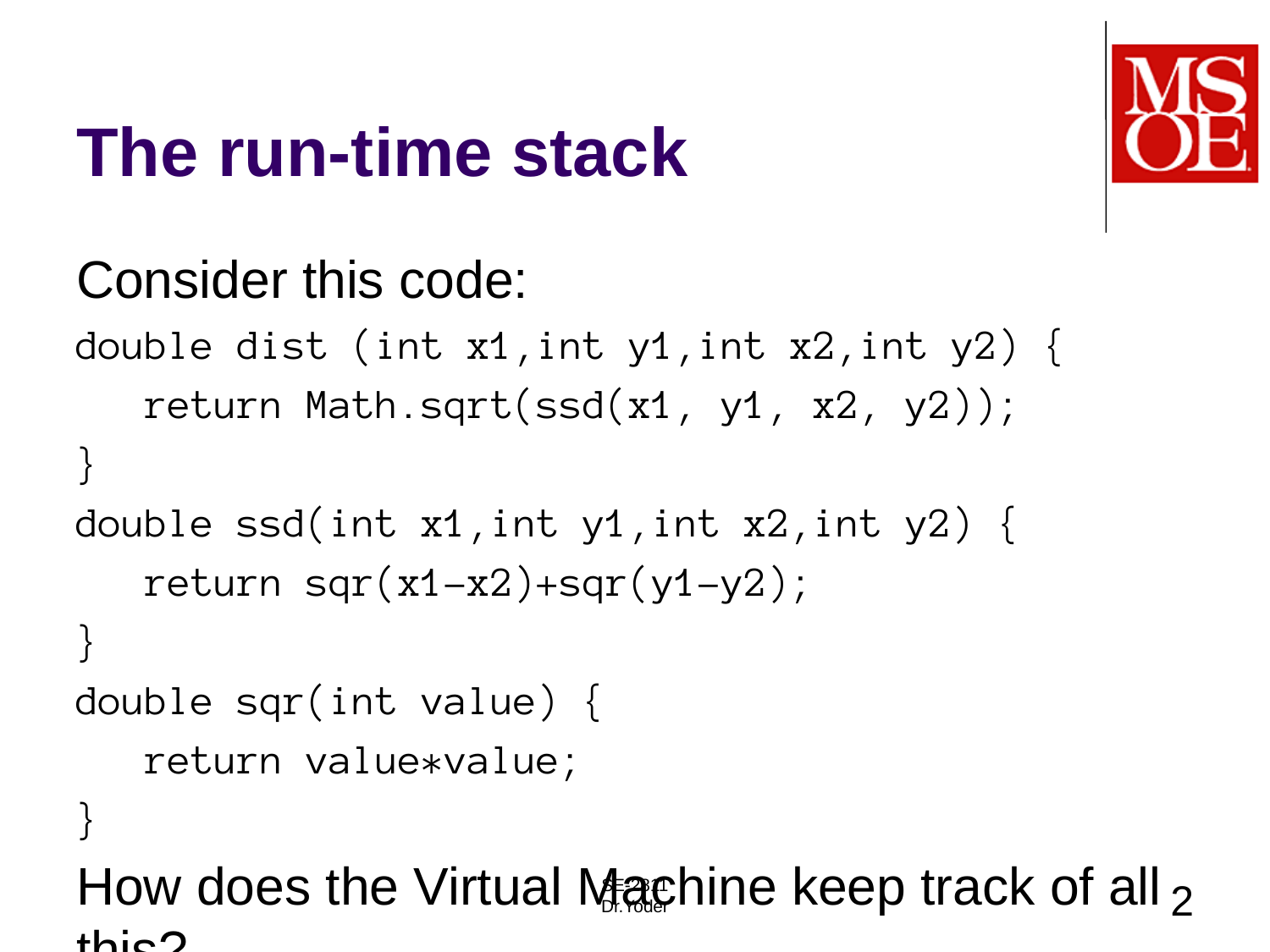

# The run-time stack
Consider this code:
double dist (int x1,int y1,int x2,int y2) {
   return Math.sqrt(ssd(x1, y1, x2, y2));
}
double ssd(int x1,int y1,int x2,int y2) {
   return sqr(x1-x2)+sqr(y1-y2);
}
double sqr(int value) {
   return value*value;
}
How does the Virtual Machine keep track of all this?
SE-2811
Dr.Yoder
2